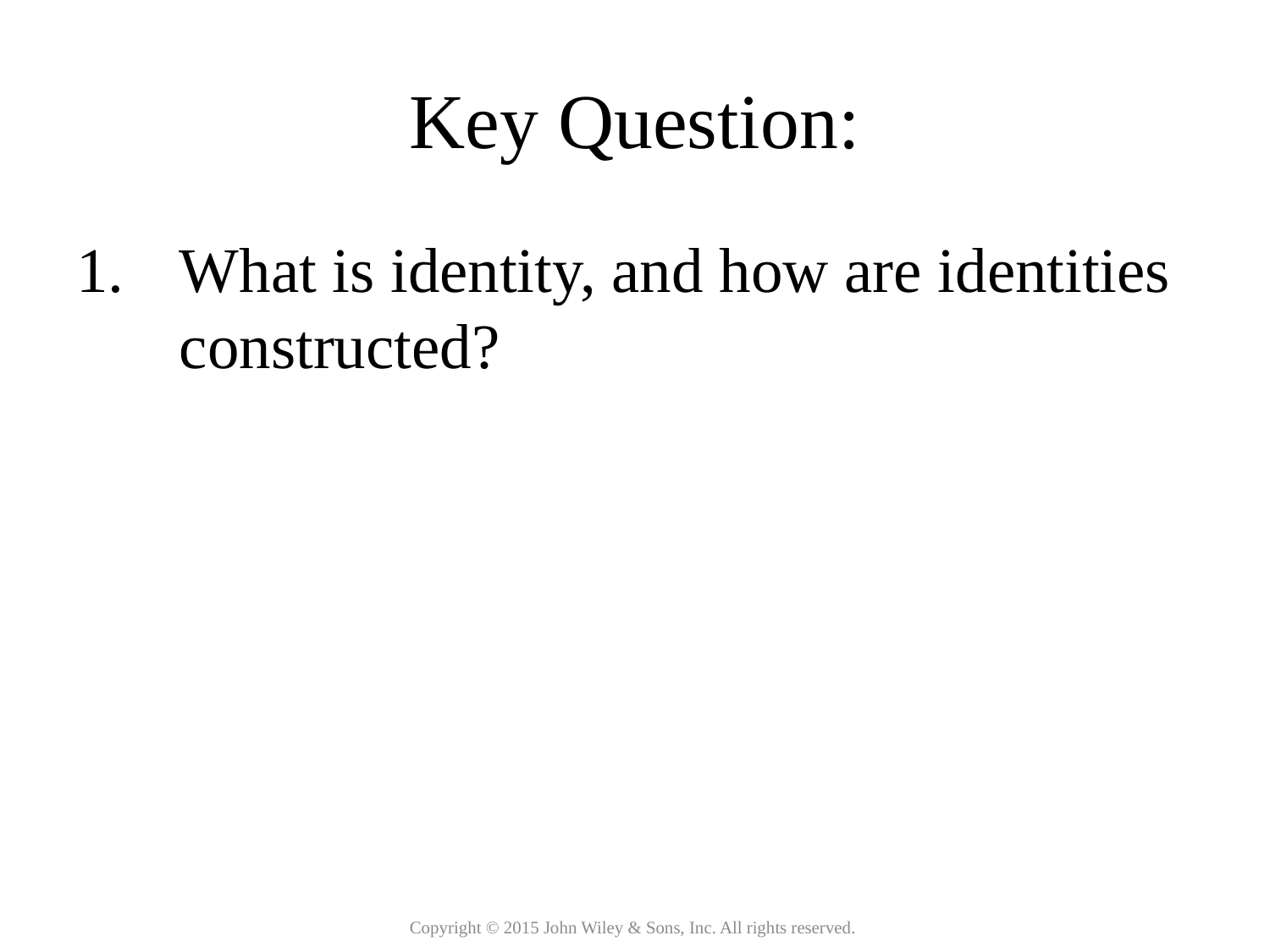

# Key Question:
What is identity, and how are identities constructed?
Copyright © 2015 John Wiley & Sons, Inc. All rights reserved.